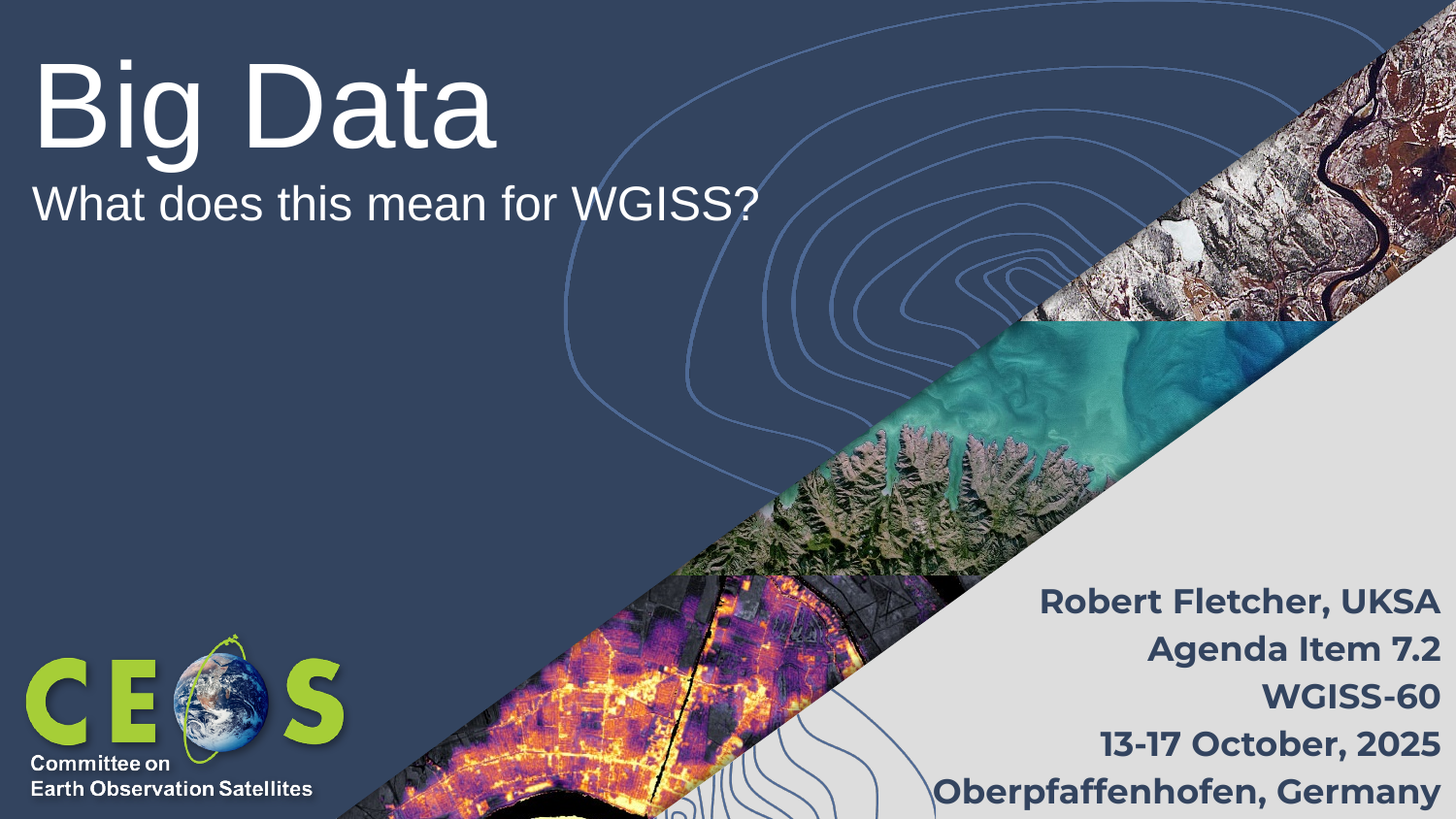

# Big Data What does this mean for WGISS?
Robert Fletcher, UKSA
Agenda Item 7.2
WGISS-60
13-17 October, 2025
Oberpfaffenhofen, Germany